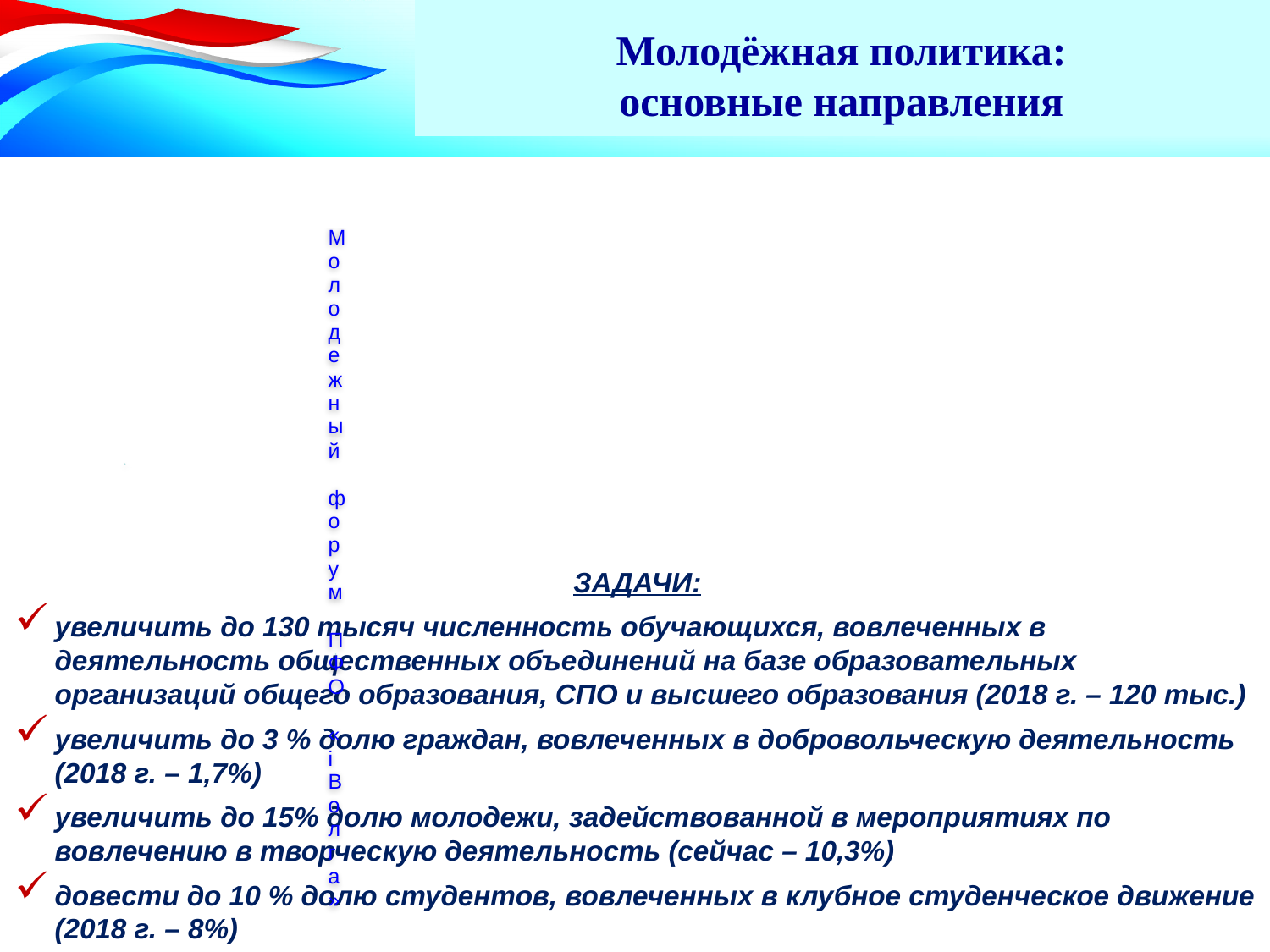

Молодёжная политика:
основные направления

ЗАДАЧИ:
увеличить до 130 тысяч численность обучающихся, вовлеченных в деятельность общественных объединений на базе образовательных организаций общего образования, СПО и высшего образования (2018 г. – 120 тыс.)
увеличить до 3 % долю граждан, вовлеченных в добровольческую деятельность (2018 г. – 1,7%)
увеличить до 15% долю молодежи, задействованной в мероприятиях по вовлечению в творческую деятельность (сейчас – 10,3%)
довести до 10 % долю студентов, вовлеченных в клубное студенческое движение (2018 г. – 8%)